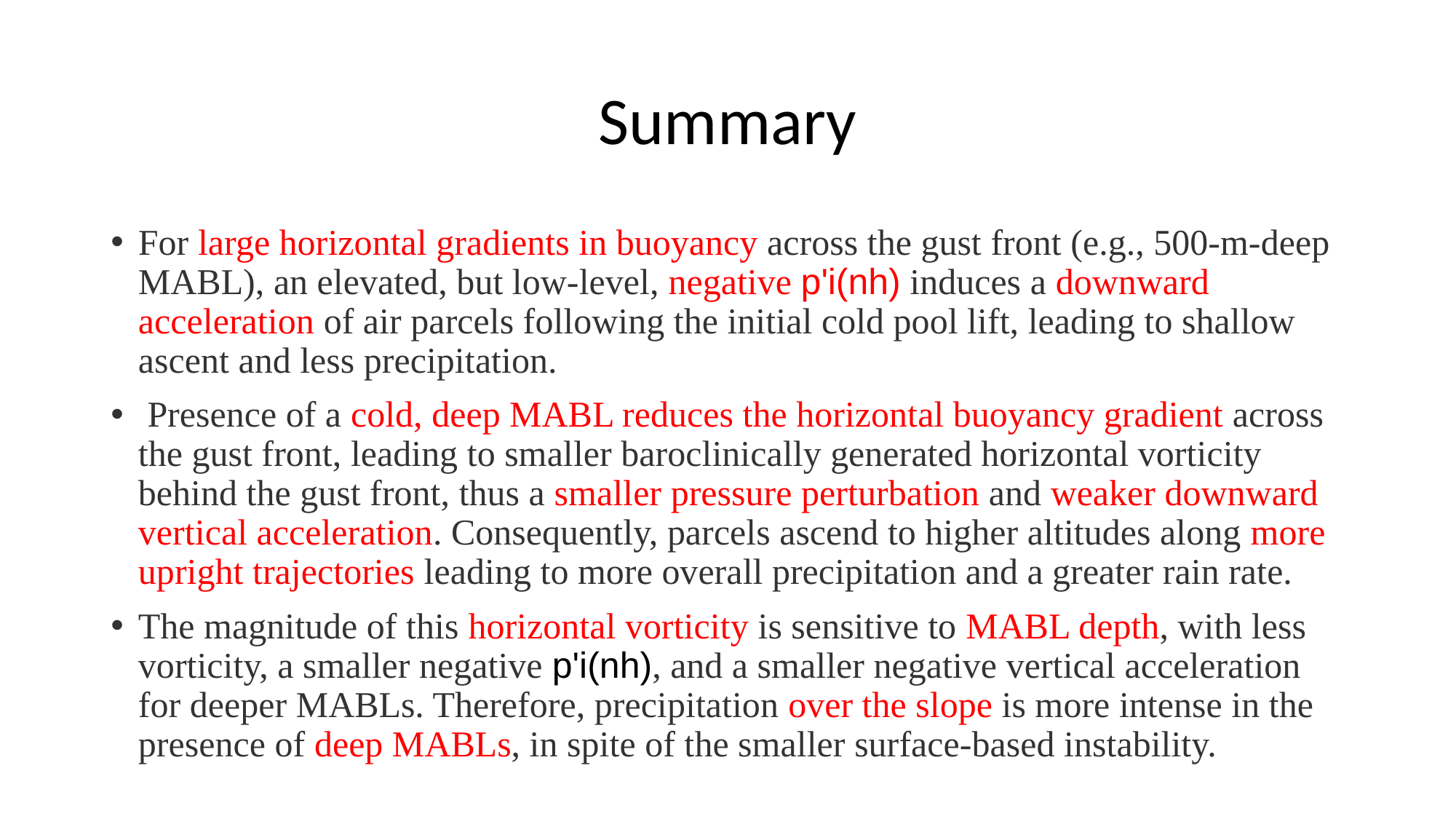

# Summary
For large horizontal gradients in buoyancy across the gust front (e.g., 500-m-deep MABL), an elevated, but low-level, negative p'i(nh) induces a downward acceleration of air parcels following the initial cold pool lift, leading to shallow ascent and less precipitation.
 Presence of a cold, deep MABL reduces the horizontal buoyancy gradient across the gust front, leading to smaller baroclinically generated horizontal vorticity behind the gust front, thus a smaller pressure perturbation and weaker downward vertical acceleration. Consequently, parcels ascend to higher altitudes along more upright trajectories leading to more overall precipitation and a greater rain rate.
The magnitude of this horizontal vorticity is sensitive to MABL depth, with less vorticity, a smaller negative p'i(nh), and a smaller negative vertical acceleration for deeper MABLs. Therefore, precipitation over the slope is more intense in the presence of deep MABLs, in spite of the smaller surface-based instability.